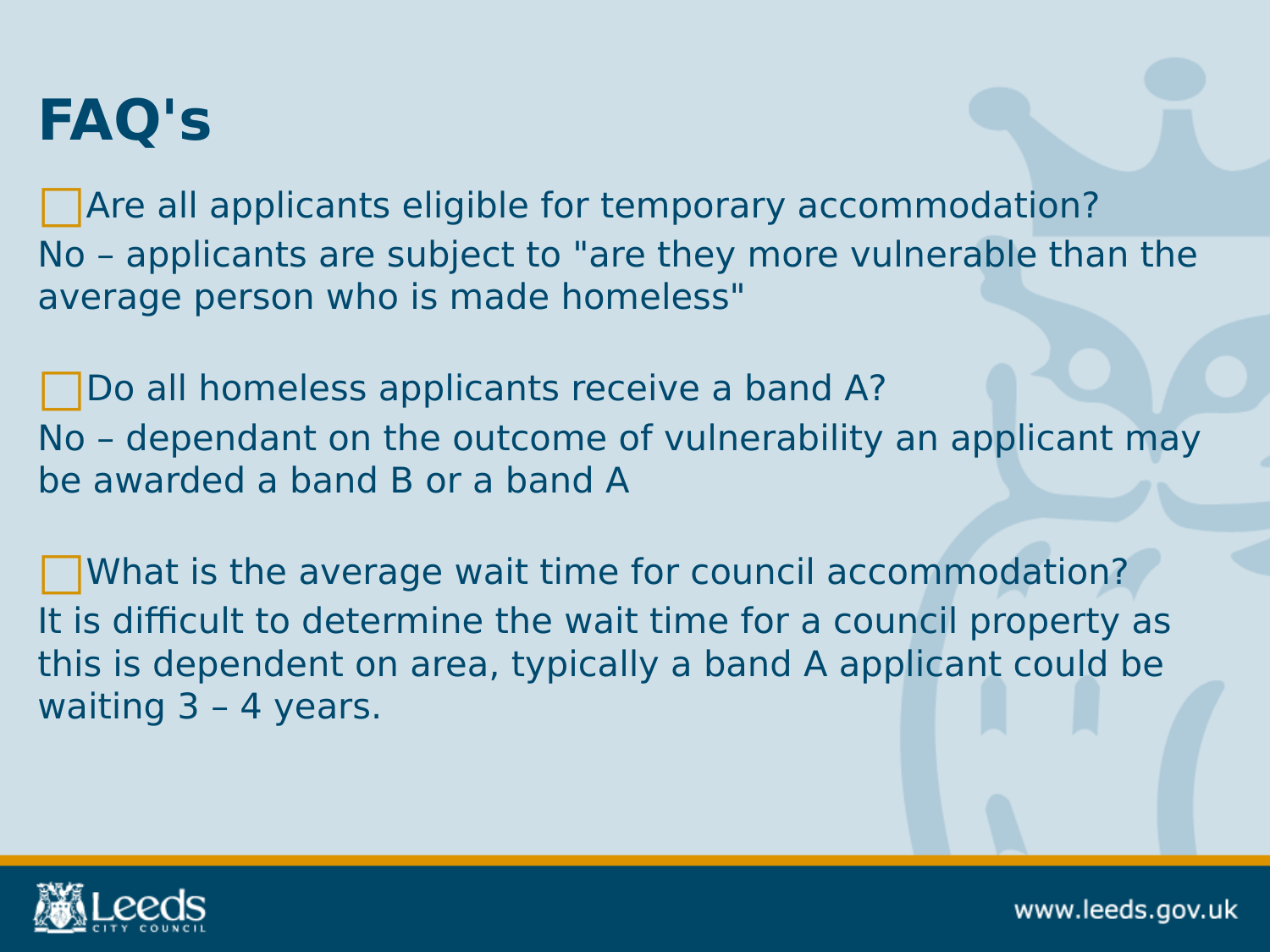

# FAQ's
Are all applicants eligible for temporary accommodation?
No – applicants are subject to "are they more vulnerable than the average person who is made homeless"
Do all homeless applicants receive a band A?
No – dependant on the outcome of vulnerability an applicant may be awarded a band B or a band A
What is the average wait time for council accommodation?
It is difficult to determine the wait time for a council property as this is dependent on area, typically a band A applicant could be waiting 3 – 4 years.